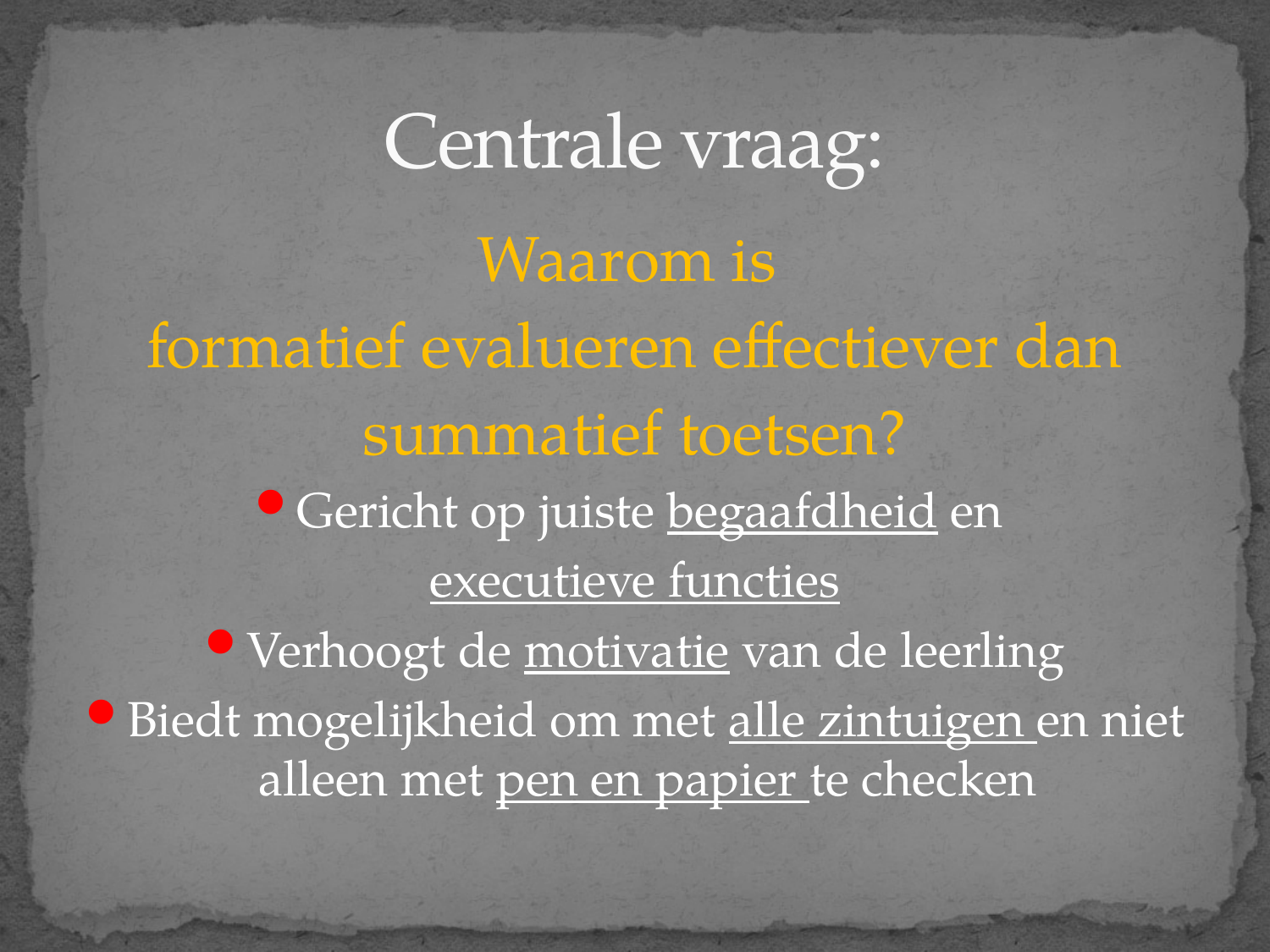

# Centrale vraag:
Waarom is
formatief evalueren effectiever dan
summatief toetsen?
Gericht op juiste begaafdheid en
executieve functies
Verhoogt de motivatie van de leerling
Biedt mogelijkheid om met alle zintuigen en niet alleen met pen en papier te checken